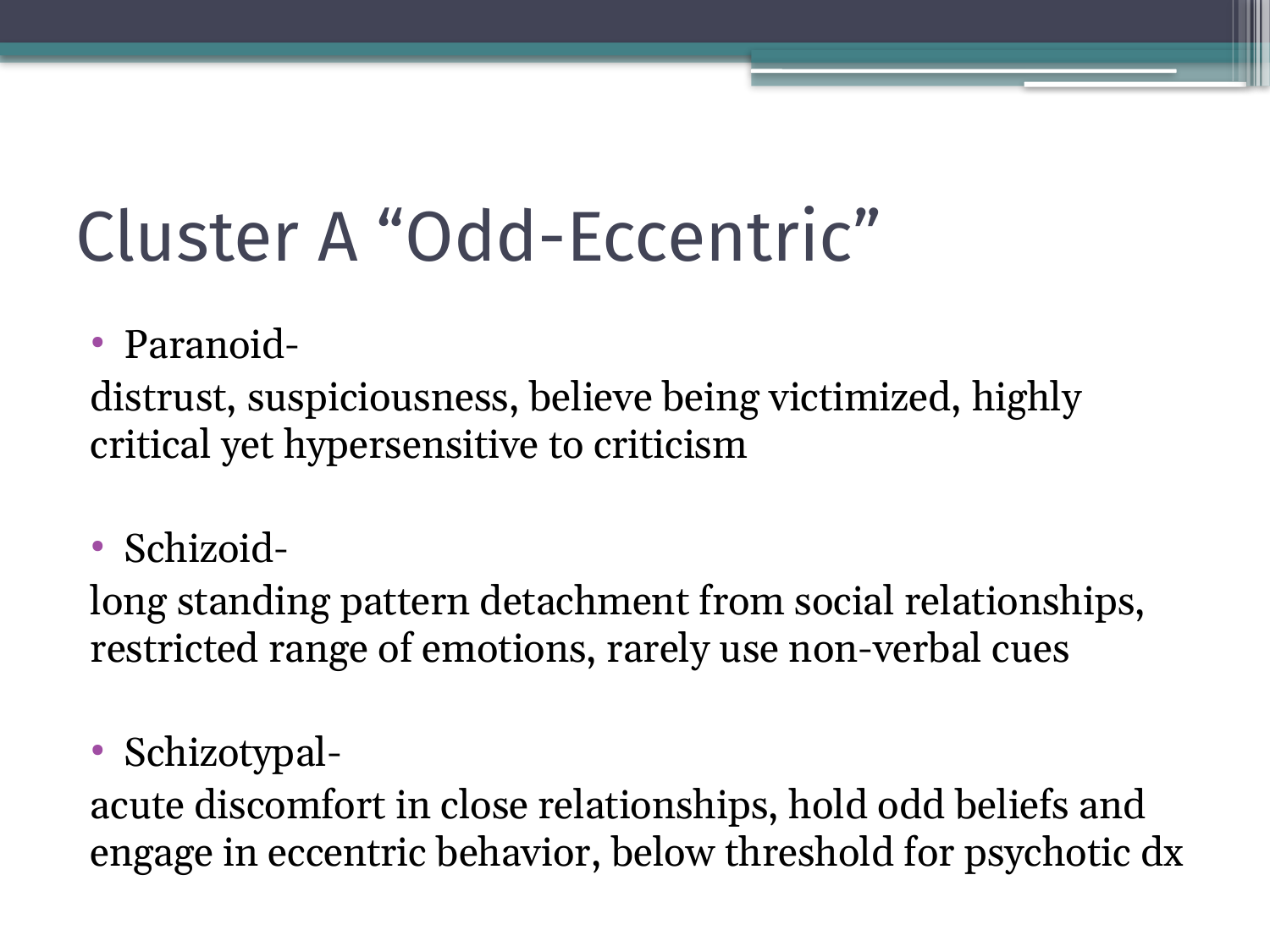

# Cluster A “Odd-Eccentric”
Paranoid-
distrust, suspiciousness, believe being victimized, highly critical yet hypersensitive to criticism

Schizoid-
long standing pattern detachment from social relationships, restricted range of emotions, rarely use non-verbal cues

Schizotypal-
acute discomfort in close relationships, hold odd beliefs and engage in eccentric behavior, below threshold for psychotic dx